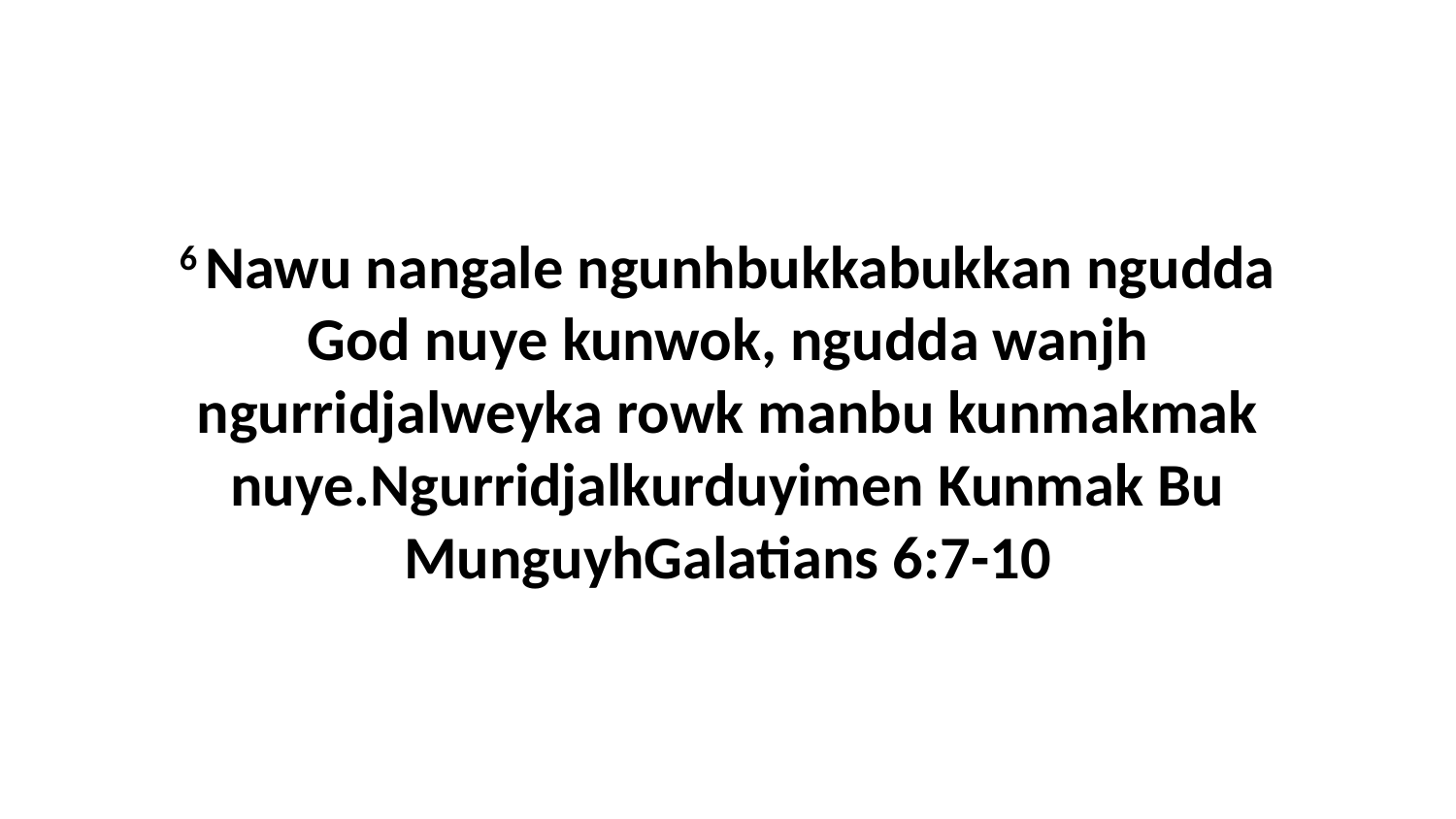

6 Nawu nangale ngunhbukkabukkan ngudda God nuye kunwok, ngudda wanjh ngurridjalweyka rowk manbu kunmakmak nuye.Ngurridjalkurduyimen Kunmak Bu MunguyhGalatians 6:7-10